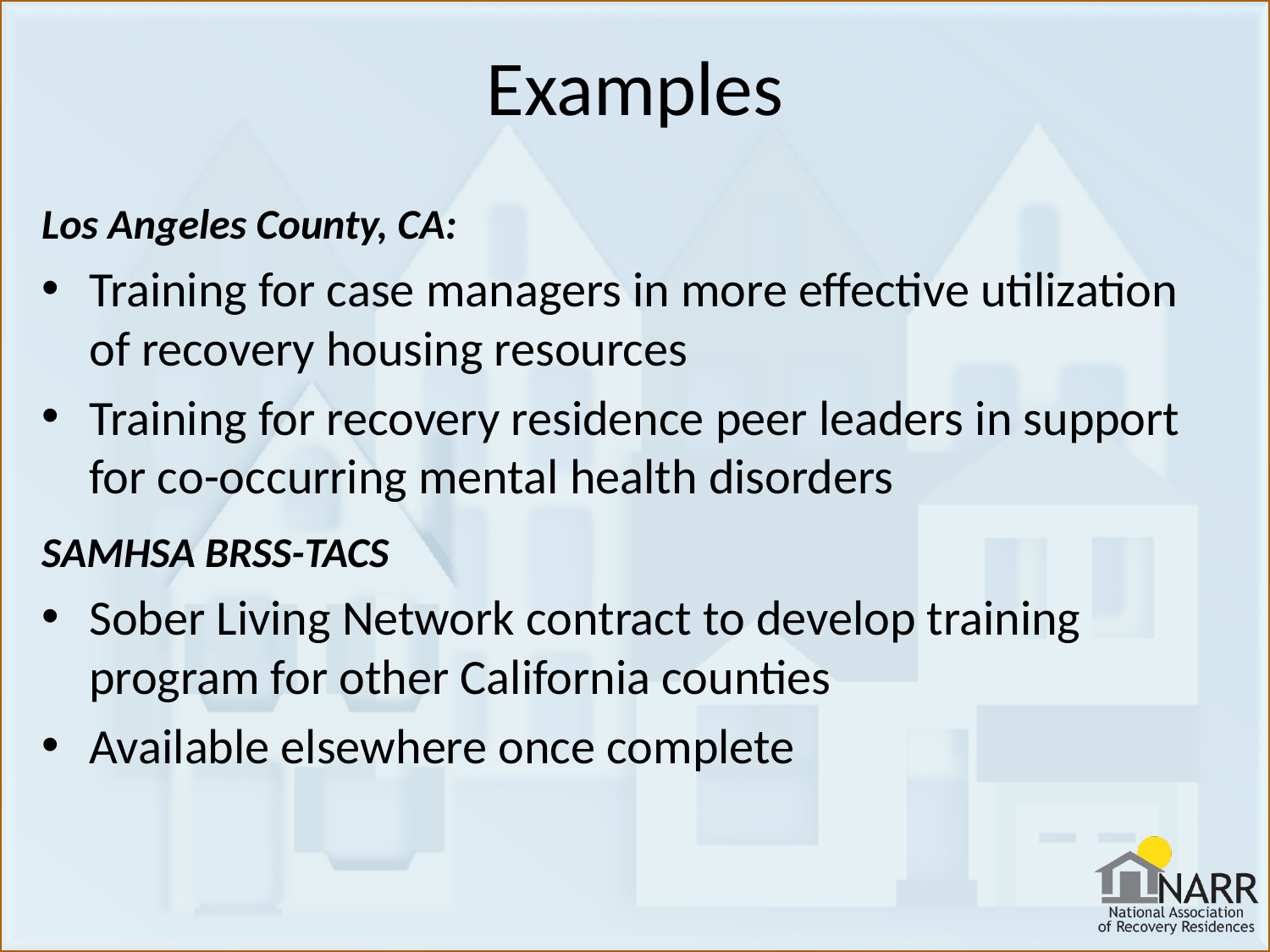

# Examples
Los Angeles County, CA:
Training for case managers in more effective utilization of recovery housing resources
Training for recovery residence peer leaders in support for co-occurring mental health disorders
SAMHSA BRSS-TACS
Sober Living Network contract to develop training program for other California counties
Available elsewhere once complete